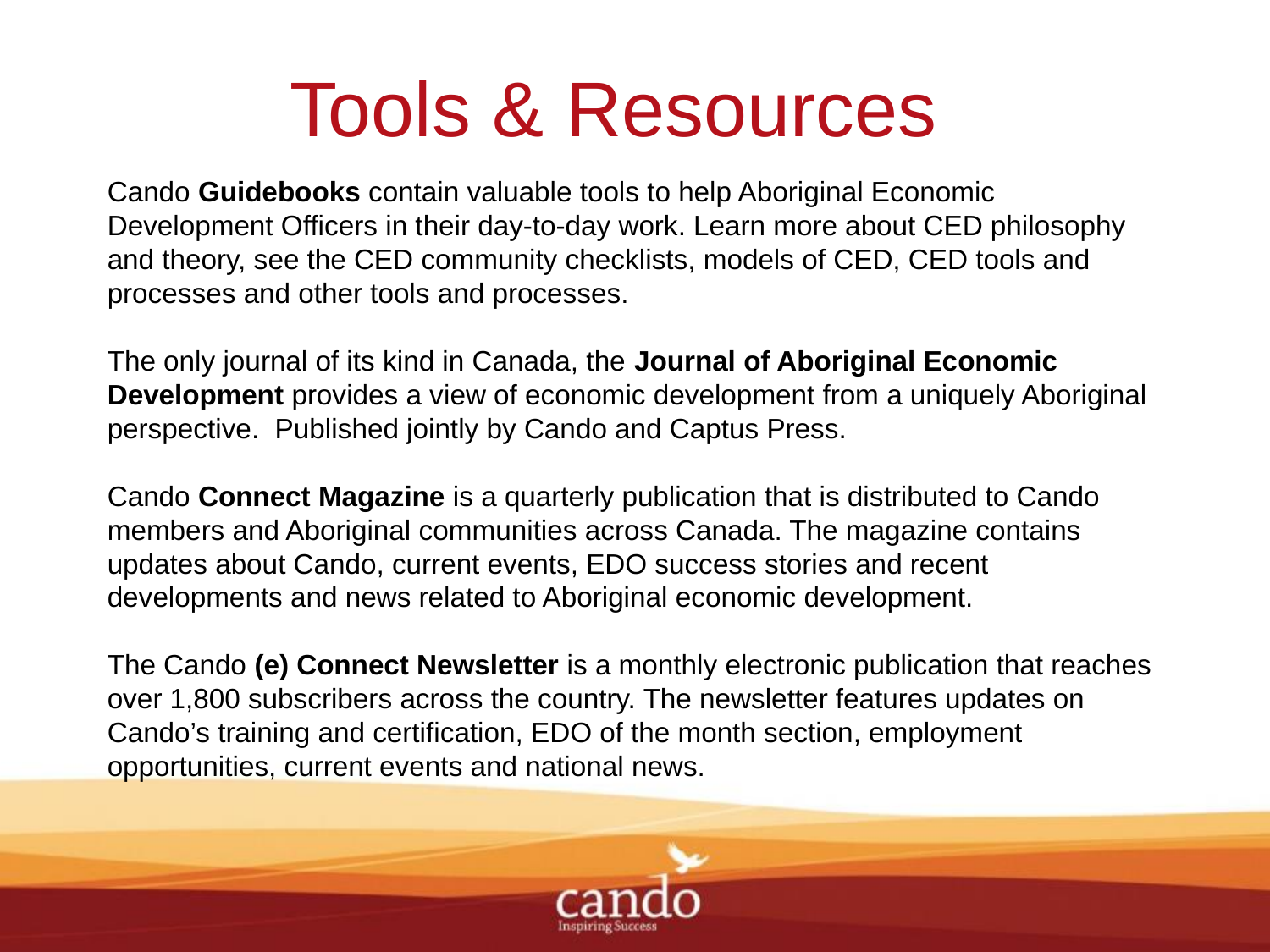

Tools & Resources
Cando Guidebooks contain valuable tools to help Aboriginal Economic Development Officers in their day-to-day work. Learn more about CED philosophy and theory, see the CED community checklists, models of CED, CED tools and processes and other tools and processes.

The only journal of its kind in Canada, the Journal of Aboriginal Economic Development provides a view of economic development from a uniquely Aboriginal perspective.  Published jointly by Cando and Captus Press.

Cando Connect Magazine is a quarterly publication that is distributed to Cando members and Aboriginal communities across Canada. The magazine contains updates about Cando, current events, EDO success stories and recent developments and news related to Aboriginal economic development.

The Cando (e) Connect Newsletter is a monthly electronic publication that reaches over 1,800 subscribers across the country. The newsletter features updates on Cando’s training and certification, EDO of the month section, employment opportunities, current events and national news.